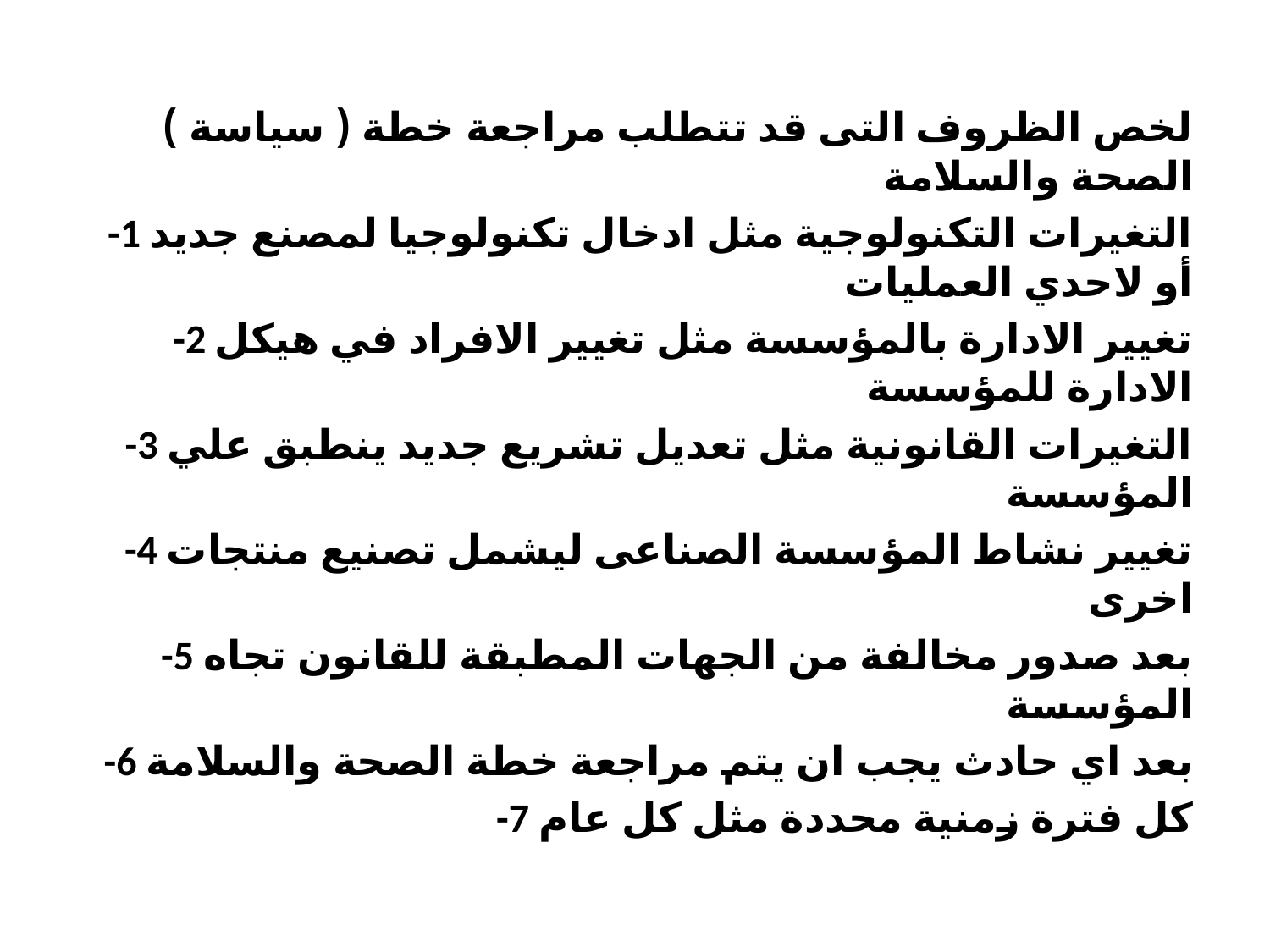

لخص الظروف التى قد تتطلب مراجعة خطة ( سیاسة ) الصحة والسلامة
-1 التغیرات التكنولوجیة مثل ادخال تكنولوجیا لمصنع جدید أو لاحدي العملیات
-2 تغییر الادارة بالمؤسسة مثل تغییر الافراد في ھیكل الادارة للمؤسسة
-3 التغیرات القانونیة مثل تعدیل تشریع جدید ینطبق علي المؤسسة
-4 تغییر نشاط المؤسسة الصناعى لیشمل تصنیع منتجات اخرى
-5 بعد صدور مخالفة من الجھات المطبقة للقانون تجاه المؤسسة
-6 بعد اي حادث یجب ان یتم مراجعة خطة الصحة والسلامة
-7 كل فترة زمنیة محددة مثل كل عام